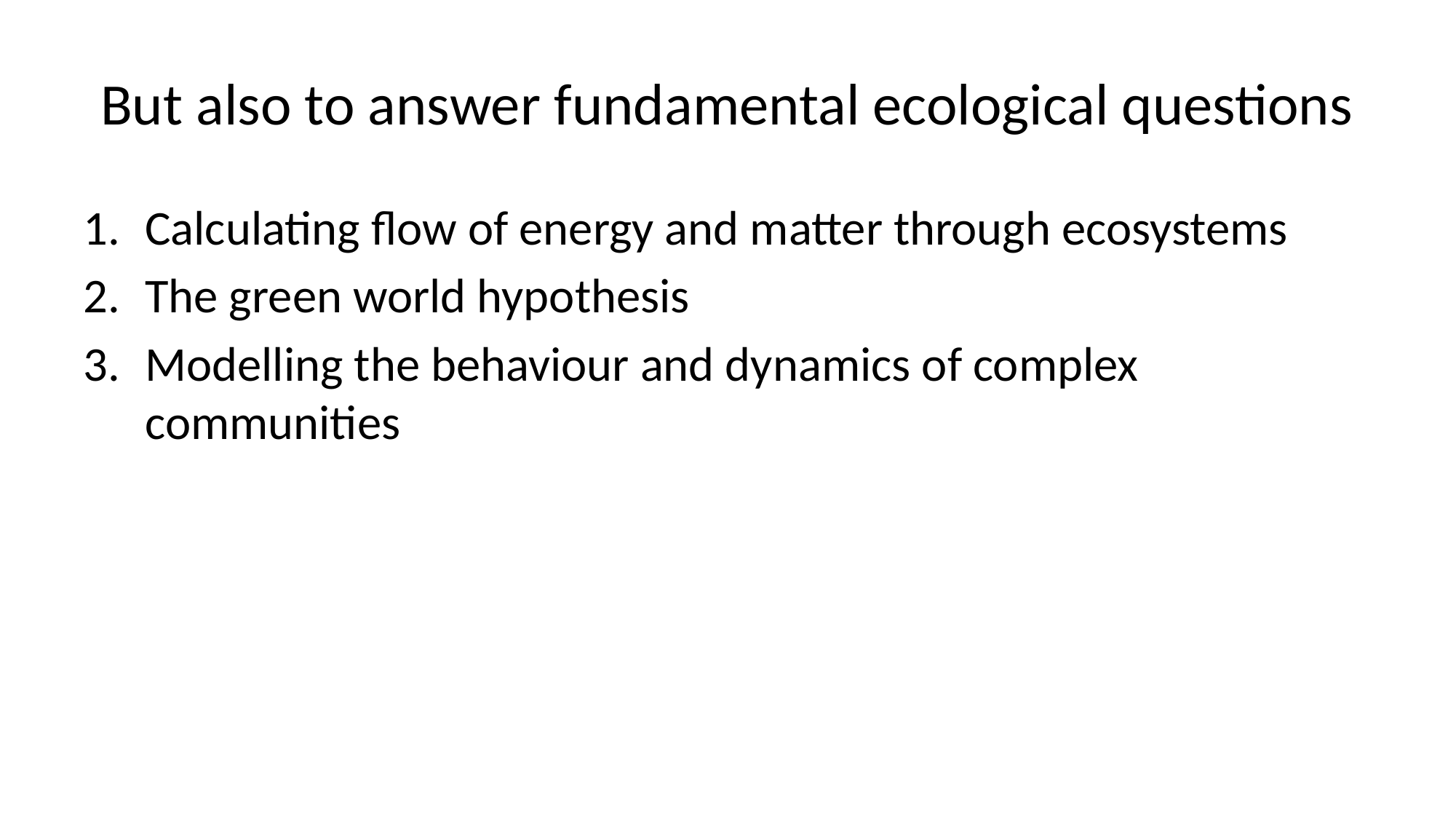

# But also to answer fundamental ecological questions
Calculating flow of energy and matter through ecosystems
The green world hypothesis
Modelling the behaviour and dynamics of complex communities